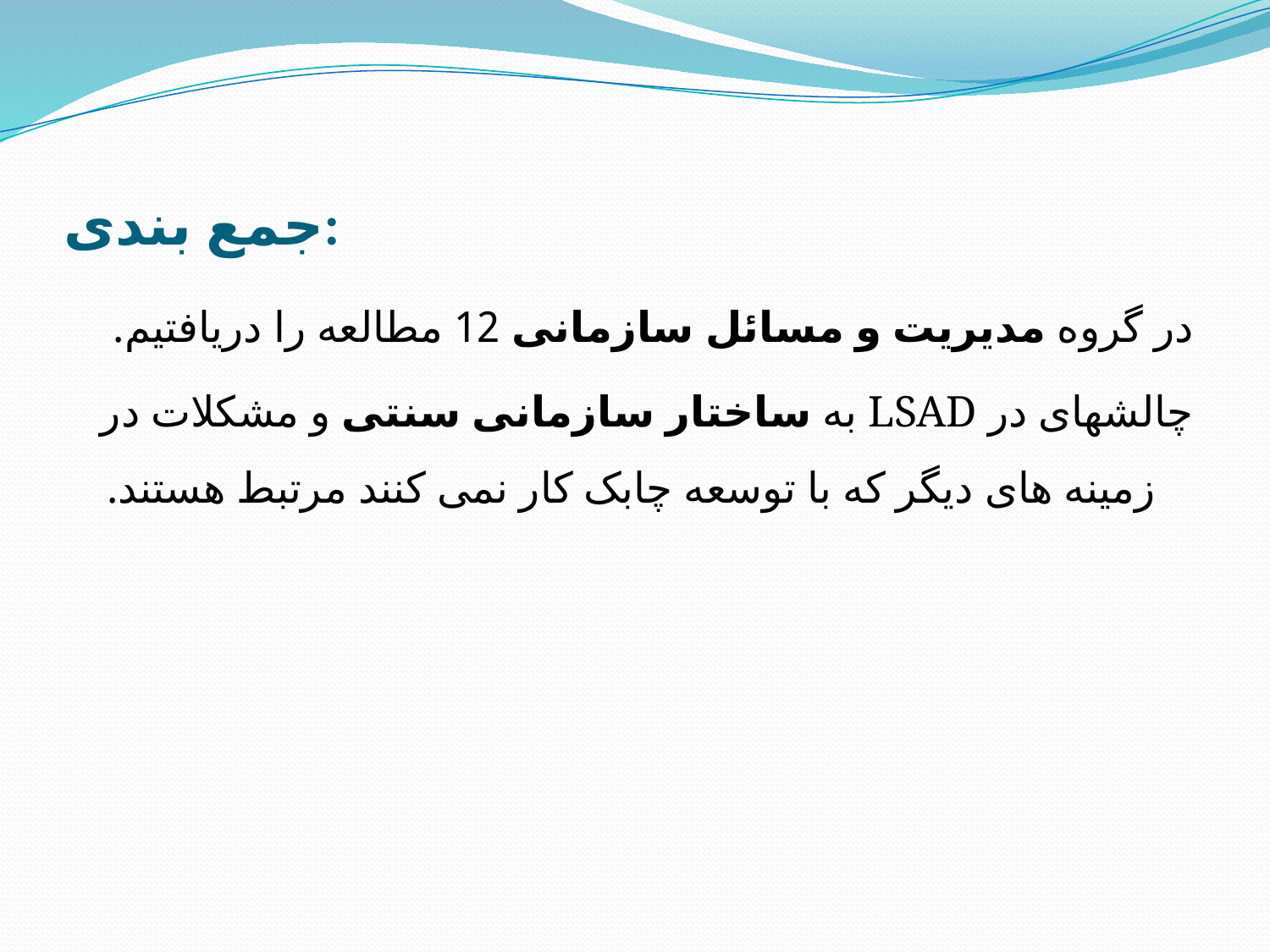

# جمع بندی:
در گروه مدیریت و مسائل سازمانی 12 مطالعه را دریافتیم.
چالشهای در LSAD به ساختار سازمانی سنتی و مشکلات در زمینه های دیگر که با توسعه چابک کار نمی کنند مرتبط هستند.